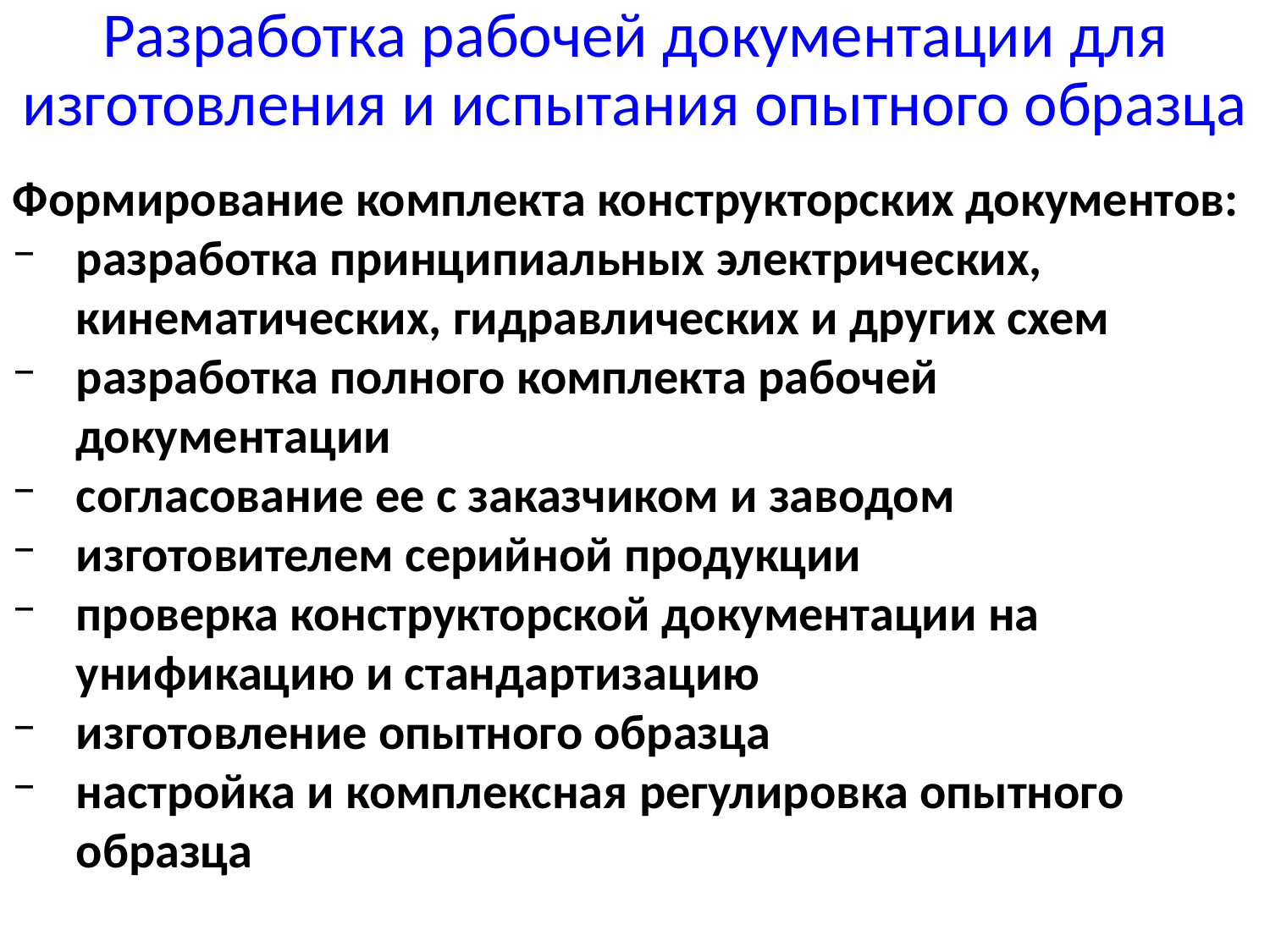

# Разработка рабочей документации для изготовления и испытания опытного образца
Формирование комплекта конструкторских документов:
разработка принципиальных электрических, кинематических, гидравлических и других схем
разработка полного комплекта рабочей документации
согласование ее с заказчиком и заводом
­изготовителем серийной продукции
проверка конструкторской документации на унификацию и стандартизацию
изготовление опытного образца
настройка и комплексная регулировка опытного образца